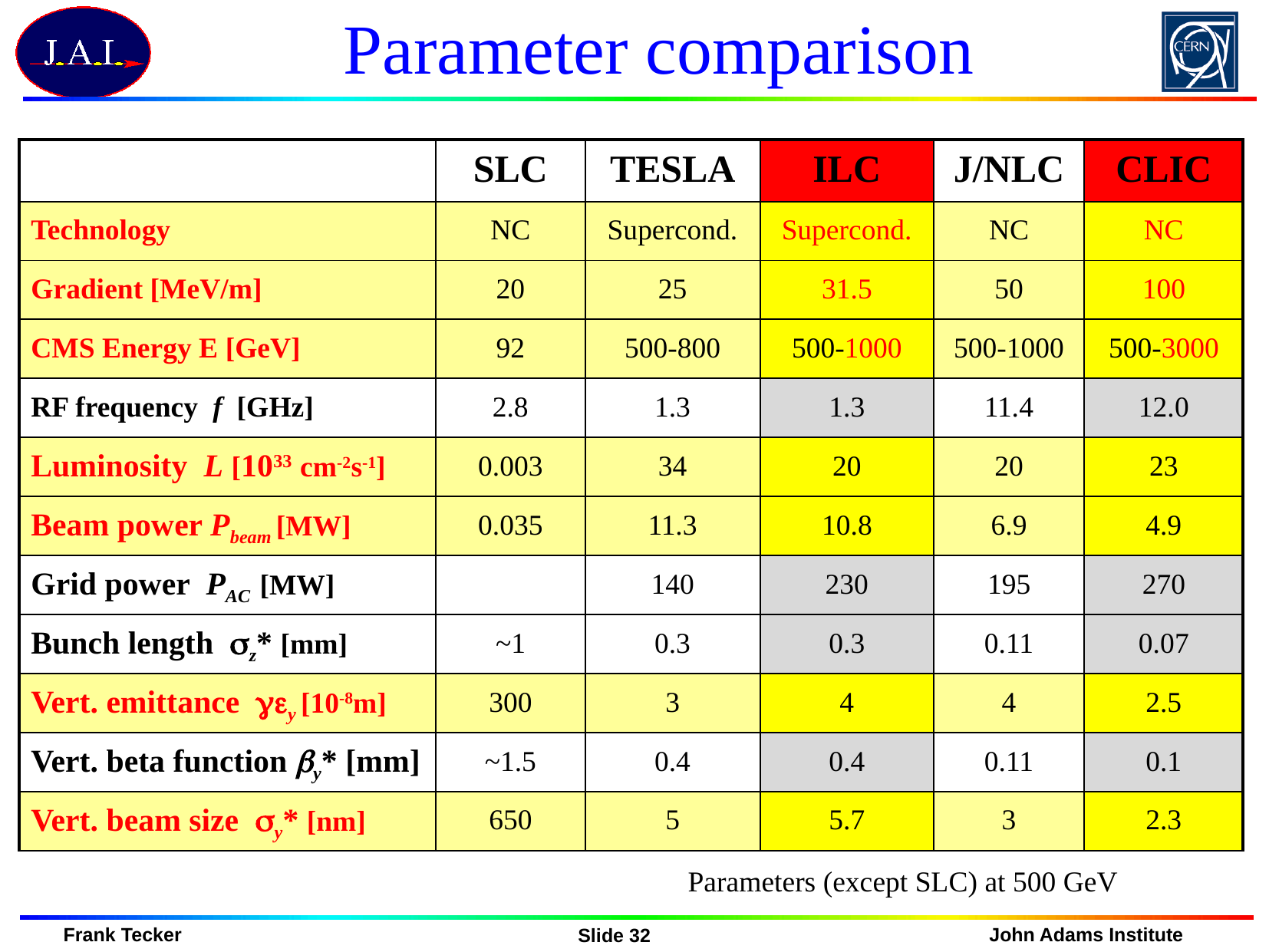

# Parameter comparison
|  | SLC | TESLA | ILC | J/NLC | CLIC |
| --- | --- | --- | --- | --- | --- |
| Technology | NC | Supercond. | Supercond. | NC | NC |
| Gradient [MeV/m] | 20 | 25 | 31.5 | 50 | 100 |
| CMS Energy E [GeV] | 92 | 500-800 | 500-1000 | 500-1000 | 500-3000 |
| RF frequency f [GHz] | 2.8 | 1.3 | 1.3 | 11.4 | 12.0 |
| Luminosity L [1033 cm-2s-1] | 0.003 | 34 | 20 | 20 | 23 |
| Beam power Pbeam [MW] | 0.035 | 11.3 | 10.8 | 6.9 | 4.9 |
| Grid power PAC [MW] |  | 140 | 230 | 195 | 270 |
| Bunch length σz\* [mm] | ~1 | 0.3 | 0.3 | 0.11 | 0.07 |
| Vert. emittance γεy [10-8m] | 300 | 3 | 4 | 4 | 2.5 |
| Vert. beta function βy\* [mm] | ~1.5 | 0.4 | 0.4 | 0.11 | 0.1 |
| Vert. beam size σy\* [nm] | 650 | 5 | 5.7 | 3 | 2.3 |
Parameters (except SLC) at 500 GeV
Slide 32